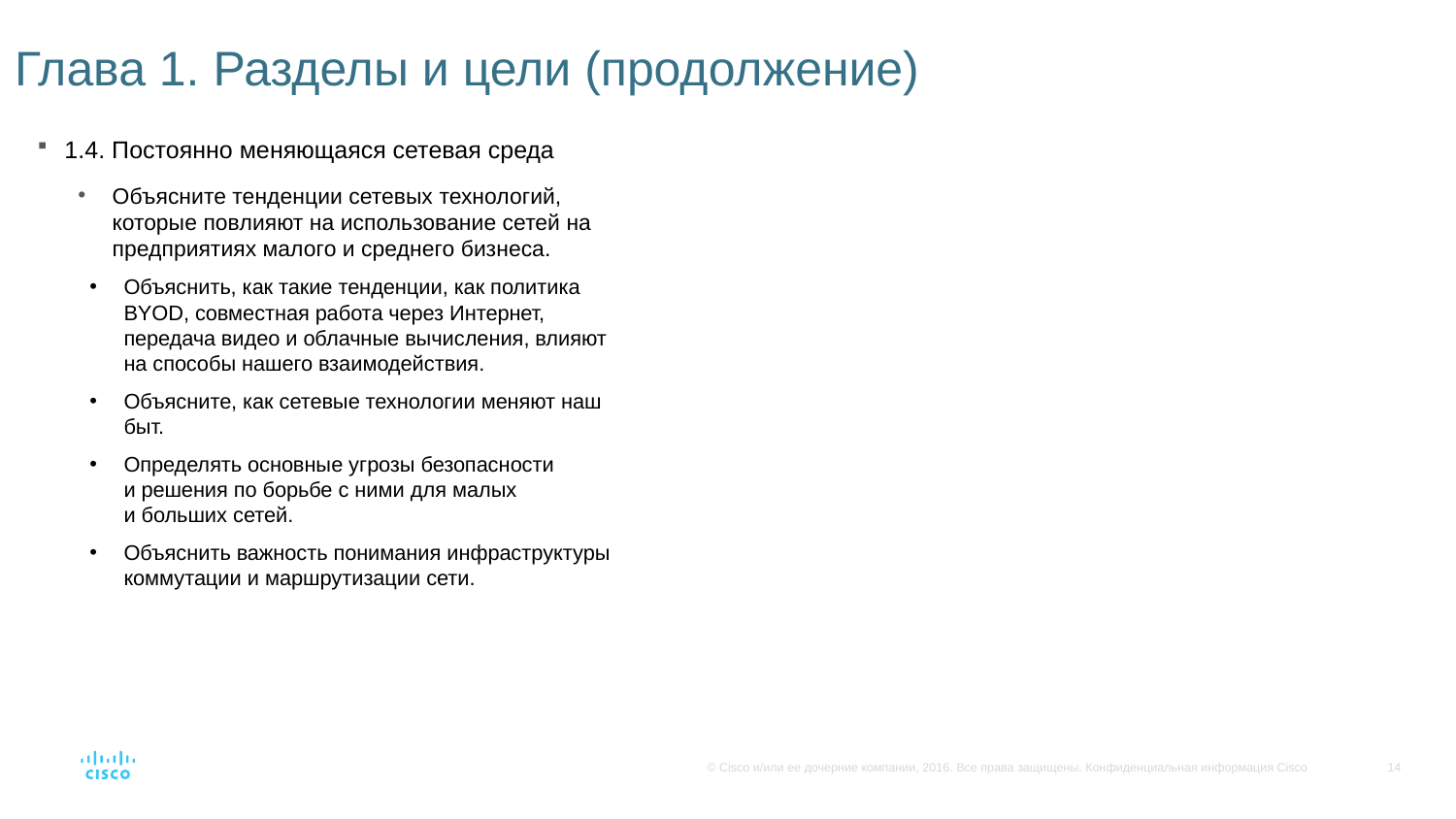

# Глава 1. Разделы и цели (продолжение)
1.4. Постоянно меняющаяся сетевая среда
Объясните тенденции сетевых технологий, которые повлияют на использование сетей на предприятиях малого и среднего бизнеса.
Объяснить, как такие тенденции, как политика BYOD, совместная работа через Интернет, передача видео и облачные вычисления, влияют на способы нашего взаимодействия.
Объясните, как сетевые технологии меняют наш быт.
Определять основные угрозы безопасности и решения по борьбе с ними для малых и больших сетей.
Объяснить важность понимания инфраструктуры коммутации и маршрутизации сети.